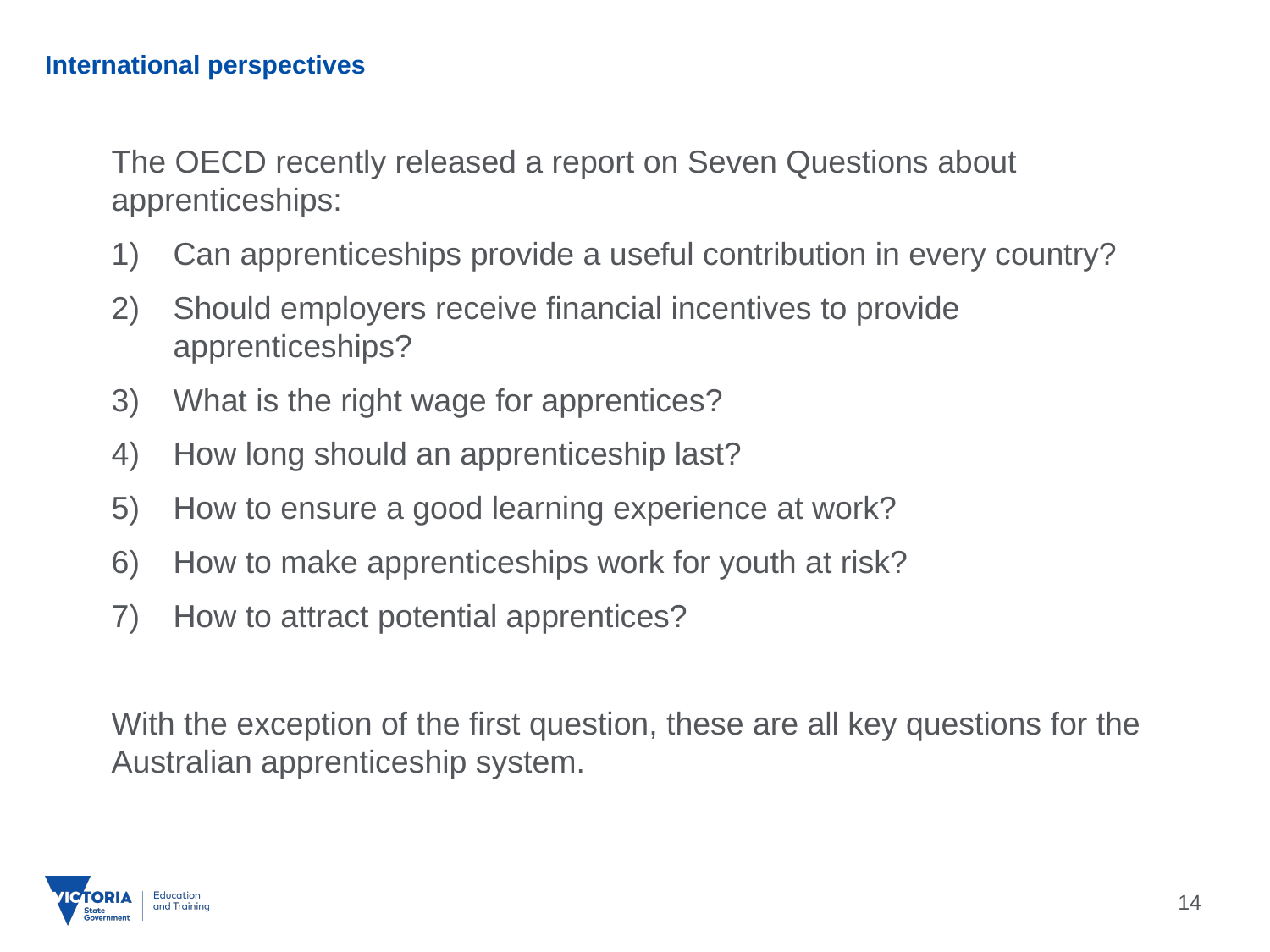

# International perspectives
The OECD recently released a report on Seven Questions about apprenticeships:
Can apprenticeships provide a useful contribution in every country?
Should employers receive financial incentives to provide apprenticeships?
What is the right wage for apprentices?
How long should an apprenticeship last?
How to ensure a good learning experience at work?
How to make apprenticeships work for youth at risk?
How to attract potential apprentices?

With the exception of the first question, these are all key questions for the Australian apprenticeship system.